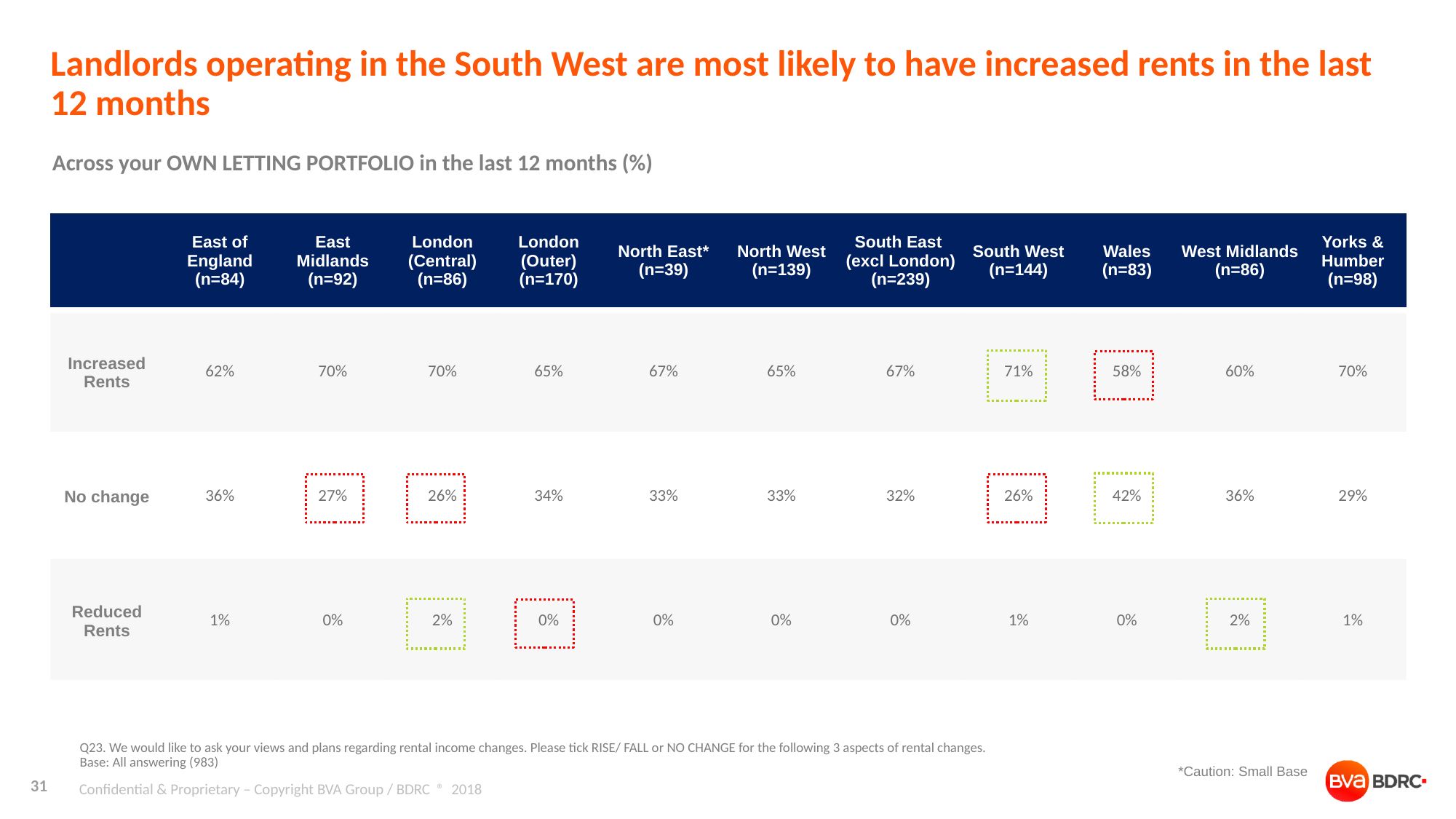

# Landlords operating in the South West are most likely to have increased rents in the last 12 months
Across your OWN LETTING PORTFOLIO in the last 12 months (%)
|  | East of England (n=84) | East Midlands (n=92) | London (Central) (n=86) | London (Outer) (n=170) | North East\* (n=39) | North West (n=139) | South East (excl London) (n=239) | South West (n=144) | Wales (n=83) | West Midlands (n=86) | Yorks & Humber (n=98) |
| --- | --- | --- | --- | --- | --- | --- | --- | --- | --- | --- | --- |
| Increased Rents | 62% | 70% | 70% | 65% | 67% | 65% | 67% | 71% | 58% | 60% | 70% |
| No change | 36% | 27% | 26% | 34% | 33% | 33% | 32% | 26% | 42% | 36% | 29% |
| Reduced Rents | 1% | 0% | 2% | 0% | 0% | 0% | 0% | 1% | 0% | 2% | 1% |

Q23. We would like to ask your views and plans regarding rental income changes. Please tick RISE/ FALL or NO CHANGE for the following 3 aspects of rental changes.
Base: All answering (983)
*Caution: Small Base